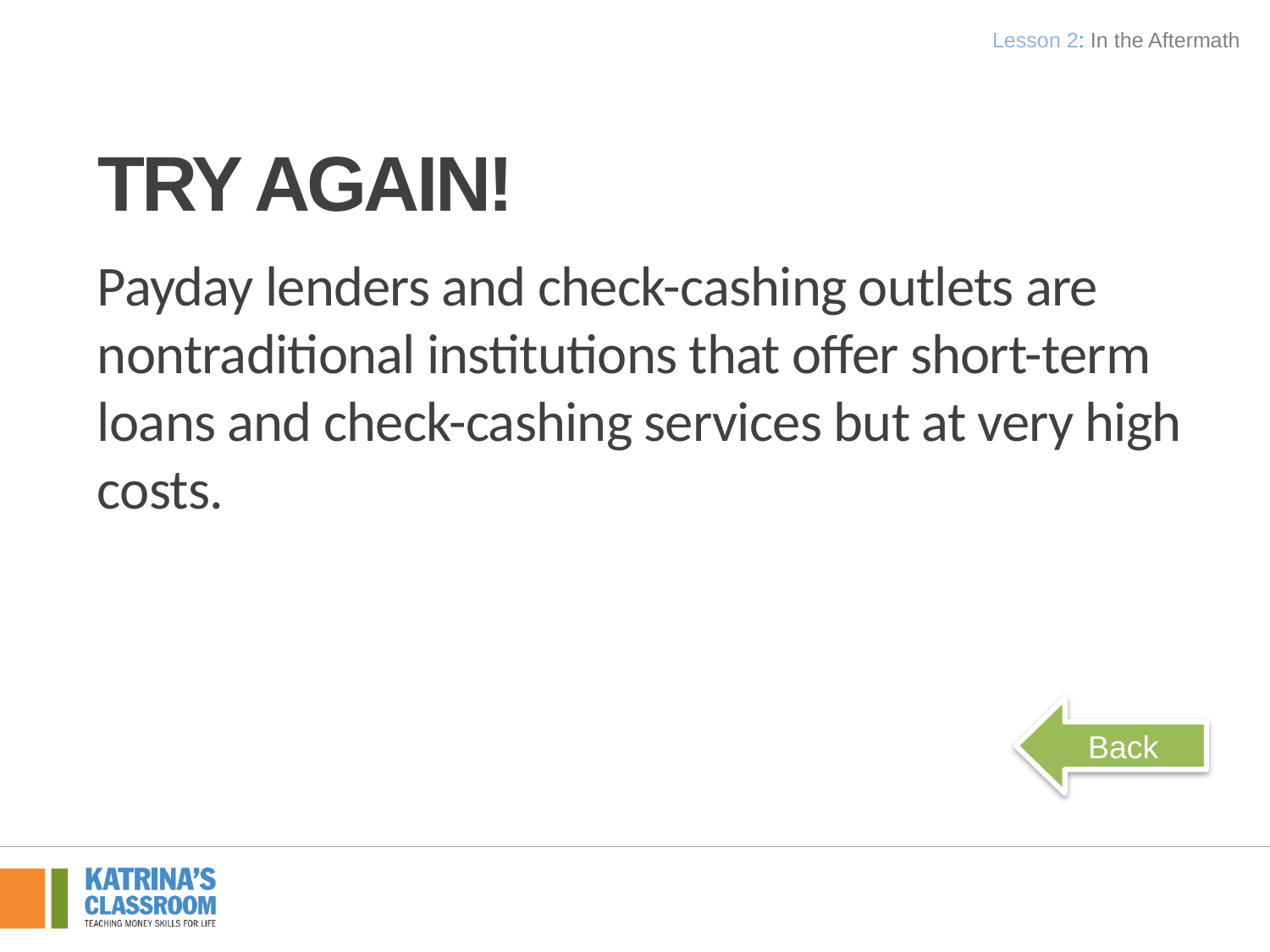

Lesson 2: In the Aftermath
Try Again!
Payday lenders and check-cashing outlets are nontraditional institutions that offer short-term loans and check-cashing services but at very high costs.
Back